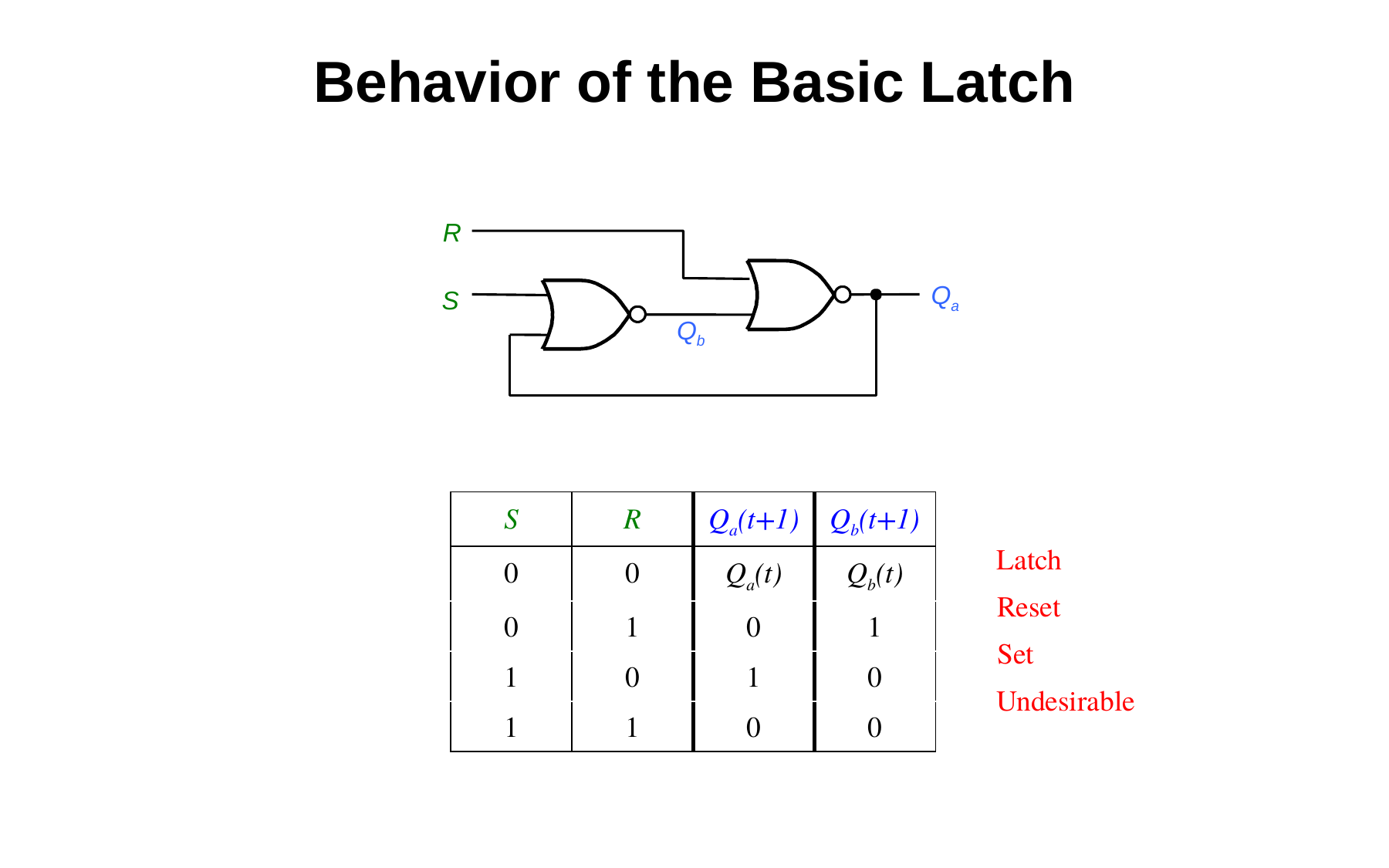

Behavior of the Basic Latch
R

Qa

S

Qb

| S | R | Qa(t+1) | Qb(t+1) |
| --- | --- | --- | --- |
| 0 | 0 | Qa(t) | Qb(t) |
| 0 | 1 | 0 | 1 |
| 1 | 0 | 1 | 0 |
| 1 | 1 | 0 | 0 |
Latch
Reset
Set
Undesirable